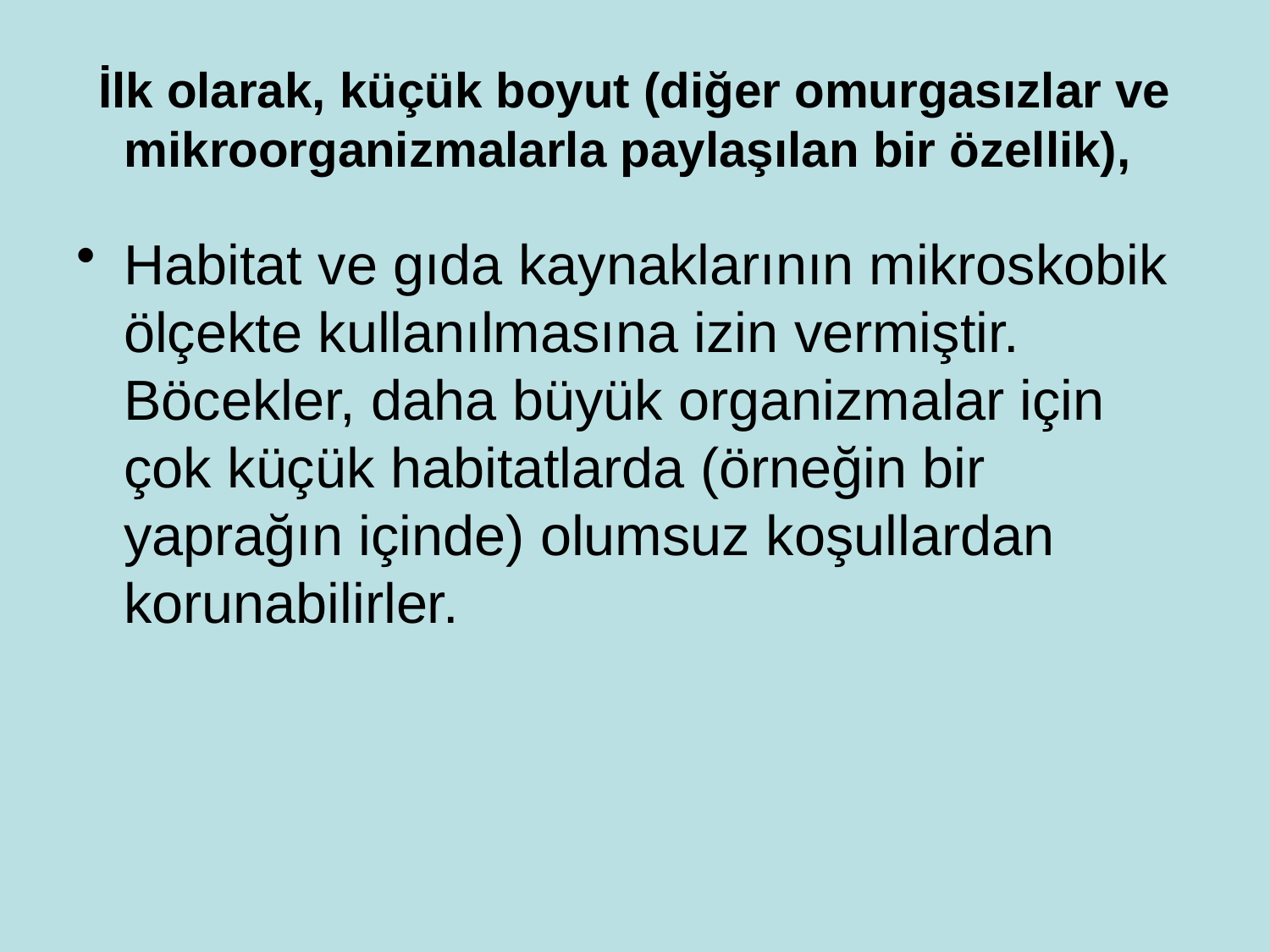

# İlk olarak, küçük boyut (diğer omurgasızlar ve mikroorganizmalarla paylaşılan bir özellik),
Habitat ve gıda kaynaklarının mikroskobik ölçekte kullanılmasına izin vermiştir. Böcekler, daha büyük organizmalar için çok küçük habitatlarda (örneğin bir yaprağın içinde) olumsuz koşullardan korunabilirler.